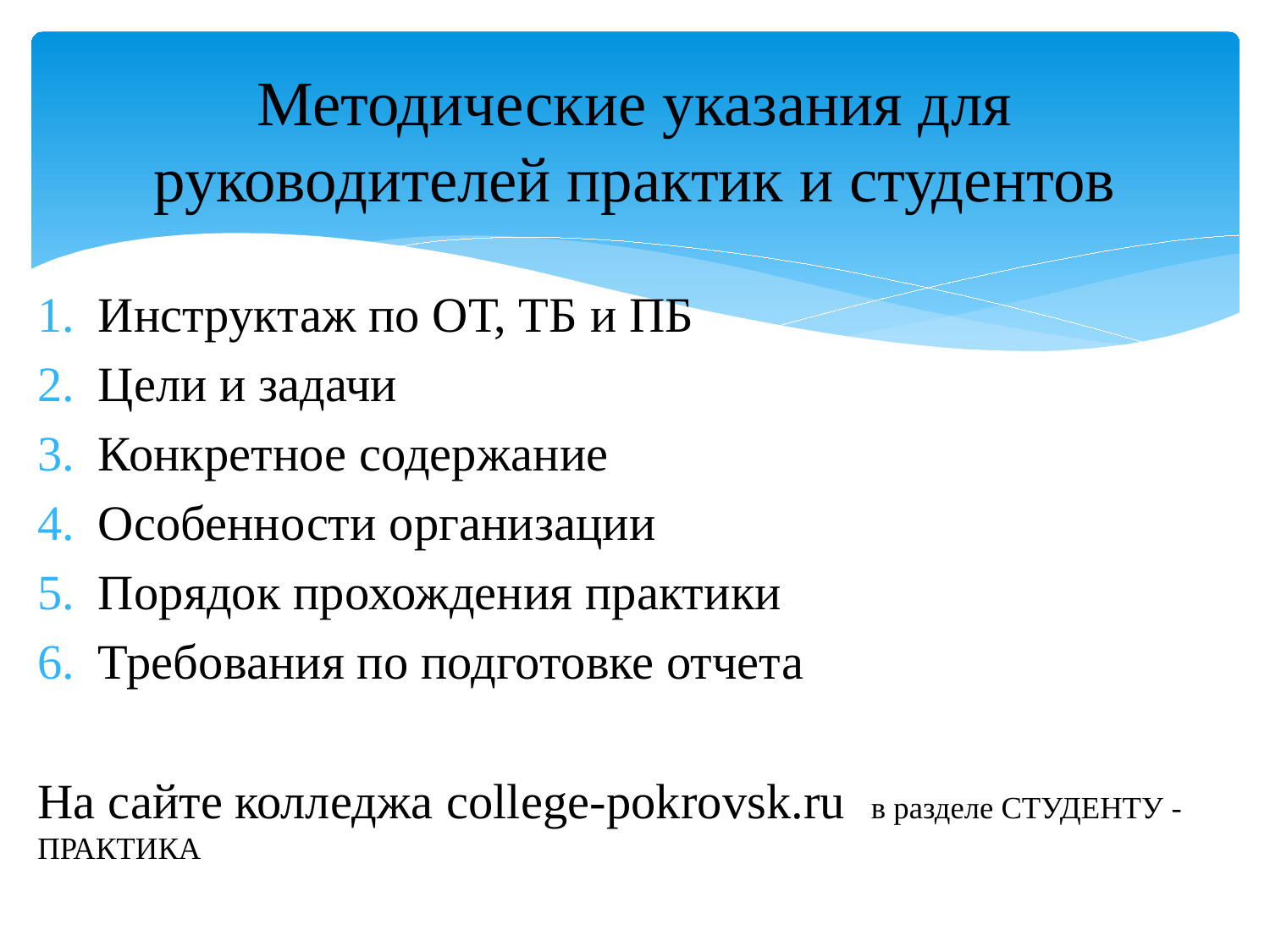

# Методические указания для руководителей практик и студентов
Инструктаж по ОТ, ТБ и ПБ
Цели и задачи
Конкретное содержание
Особенности организации
Порядок прохождения практики
Требования по подготовке отчета

На сайте колледжа college-pokrovsk.ru  в разделе СТУДЕНТУ - ПРАКТИКА